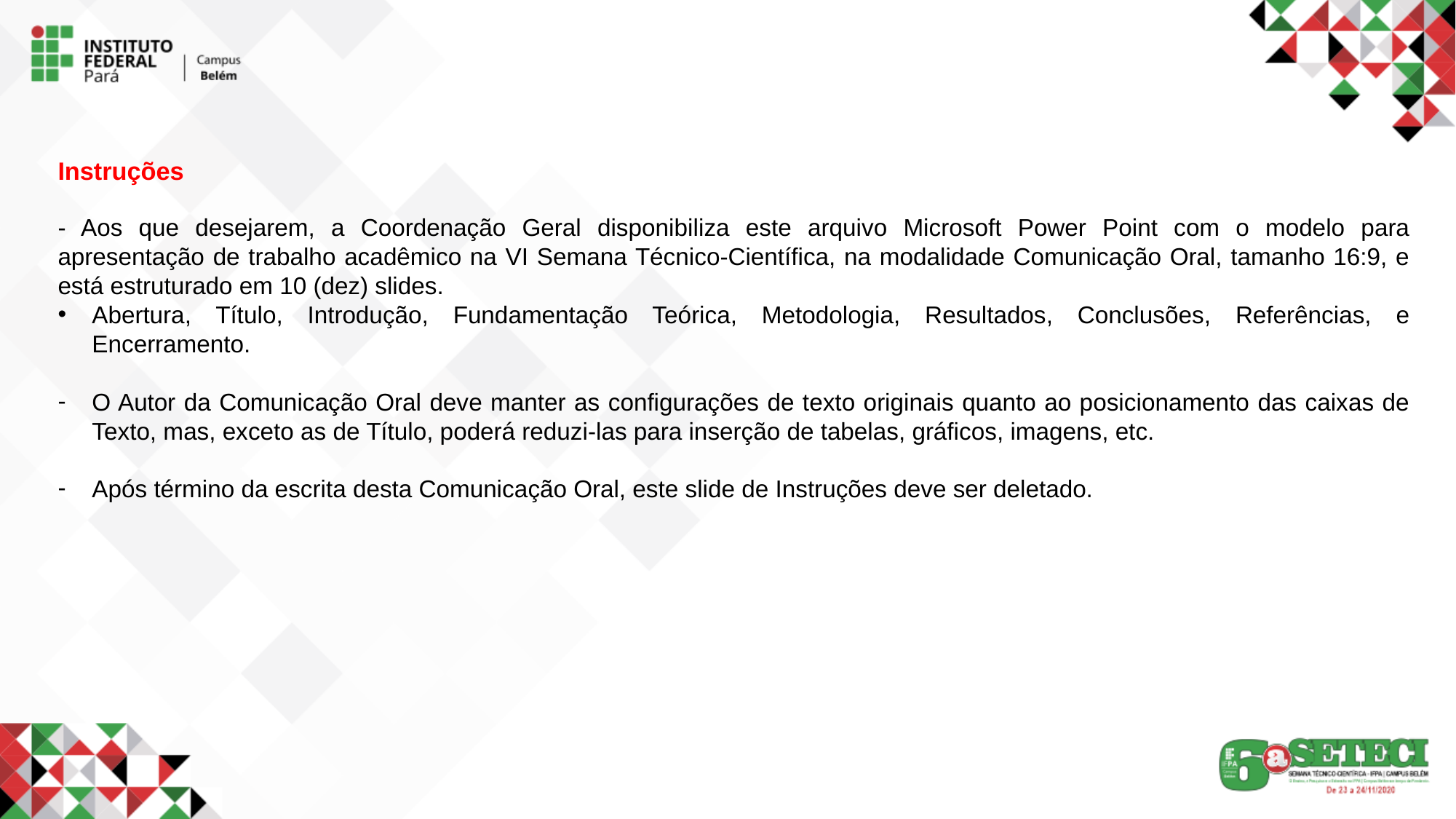

Instruções
- Aos que desejarem, a Coordenação Geral disponibiliza este arquivo Microsoft Power Point com o modelo para apresentação de trabalho acadêmico na VI Semana Técnico-Científica, na modalidade Comunicação Oral, tamanho 16:9, e está estruturado em 10 (dez) slides.
Abertura, Título, Introdução, Fundamentação Teórica, Metodologia, Resultados, Conclusões, Referências, e Encerramento.

O Autor da Comunicação Oral deve manter as configurações de texto originais quanto ao posicionamento das caixas de Texto, mas, exceto as de Título, poderá reduzi-las para inserção de tabelas, gráficos, imagens, etc.

Após término da escrita desta Comunicação Oral, este slide de Instruções deve ser deletado.